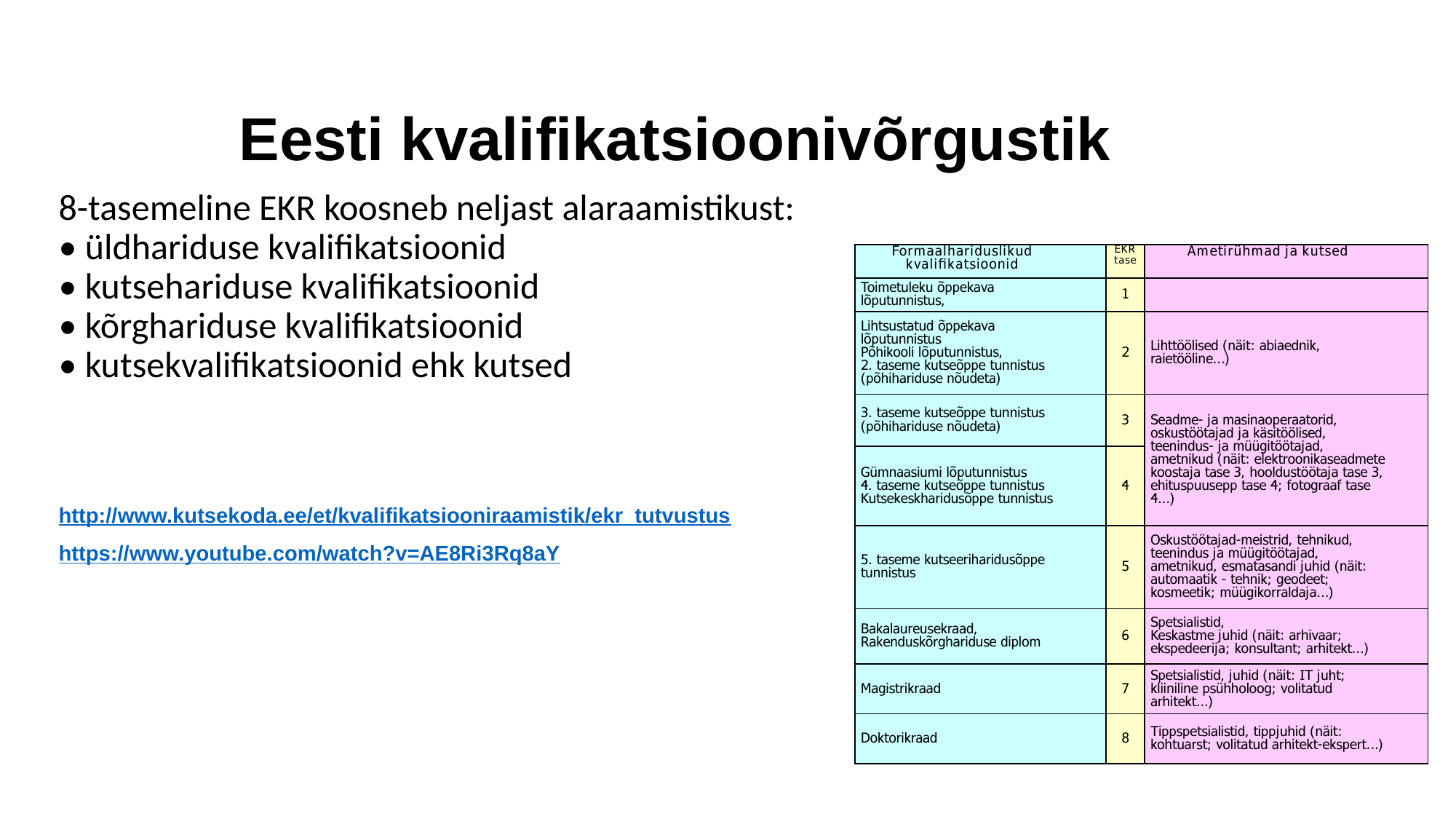

Eesti kvalifikatsioonivõrgustik
8-tasemeline EKR koosneb neljast alaraamistikust:
• üldhariduse kvalifikatsioonid
• kutsehariduse kvalifikatsioonid 
• kõrghariduse kvalifikatsioonid
• kutsekvalifikatsioonid ehk kutsed

http://www.kutsekoda.ee/et/kvalifikatsiooniraamistik/ekr_tutvustus
https://www.youtube.com/watch?v=AE8Ri3Rq8aY

| Formaalhariduslikud kvalifikatsioonid | EKR tase | Ametirühmad ja kutsed |
| --- | --- | --- |
| Toimetuleku õppekava lõputunnistus, | 1 |  |
| Lihtsustatud õppekava lõputunnistus Põhikooli lõputunnistus, 2. taseme kutseõppe tunnistus (põhihariduse nõudeta) | 2 | Lihttöölised (näit: abiaednik, raietööline...) |
| 3. taseme kutseõppe tunnistus (põhihariduse nõudeta) | 3 | Seadme- ja masinaoperaatorid, oskustöötajad ja käsitöölised, teenindus- ja müügitöötajad, ametnikud (näit: elektroonikaseadmete koostaja tase 3, hooldustöötaja tase 3, ehituspuusepp tase 4; fotograaf tase 4...) |
| Gümnaasiumi lõputunnistus 4. taseme kutseõppe tunnistus Kutsekeskharidusõppe tunnistus | 4 |  |
| 5. taseme kutseeriharidusõppe tunnistus | 5 | Oskustöötajad-meistrid, tehnikud, teenindus ja müügitöötajad, ametnikud, esmatasandi juhid (näit: automaatik - tehnik; geodeet; kosmeetik; müügikorraldaja...) |
| Bakalaureusekraad, Rakenduskõrghariduse diplom | 6 | Spetsialistid, Keskastme juhid (näit: arhivaar; ekspedeerija; konsultant; arhitekt...) |
| Magistrikraad | 7 | Spetsialistid, juhid (näit: IT juht; kliiniline psühholoog; volitatud arhitekt...) |
| Doktorikraad | 8 | Tippspetsialistid, tippjuhid (näit: kohtuarst; volitatud arhitekt-ekspert...) |